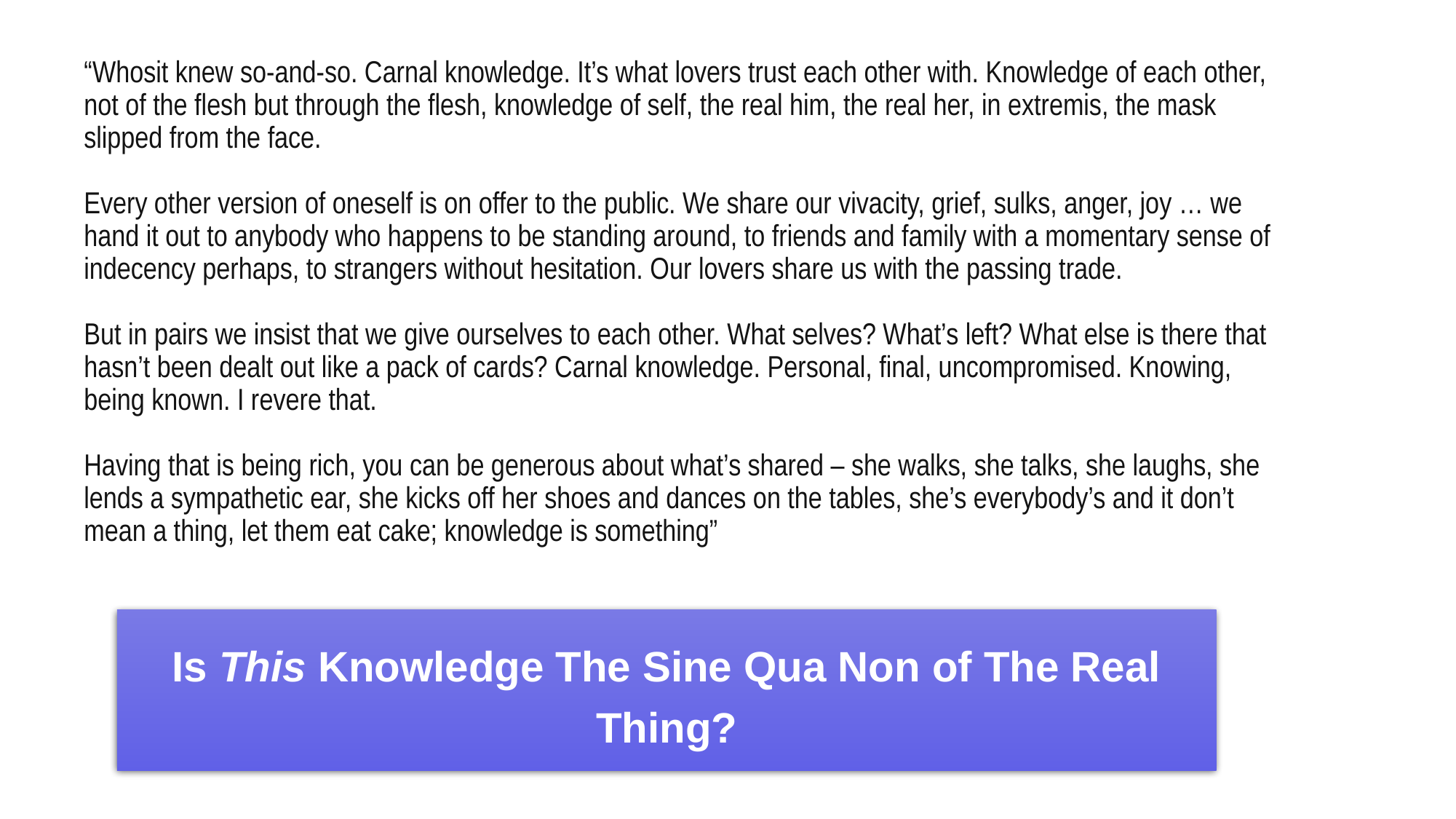

# “Whosit knew so-and-so. Carnal knowledge. It’s what lovers trust each other with. Knowledge of each other, not of the flesh but through the flesh, knowledge of self, the real him, the real her, in extremis, the mask slipped from the face. Every other version of oneself is on offer to the public. We share our vivacity, grief, sulks, anger, joy … we hand it out to anybody who happens to be standing around, to friends and family with a momentary sense of indecency perhaps, to strangers without hesitation. Our lovers share us with the passing trade. But in pairs we insist that we give ourselves to each other. What selves? What’s left? What else is there that hasn’t been dealt out like a pack of cards? Carnal knowledge. Personal, final, uncompromised. Knowing, being known. I revere that. Having that is being rich, you can be generous about what’s shared – she walks, she talks, she laughs, she lends a sympathetic ear, she kicks off her shoes and dances on the tables, she’s everybody’s and it don’t mean a thing, let them eat cake; knowledge is something”
Is This Knowledge The Sine Qua Non of The Real Thing?